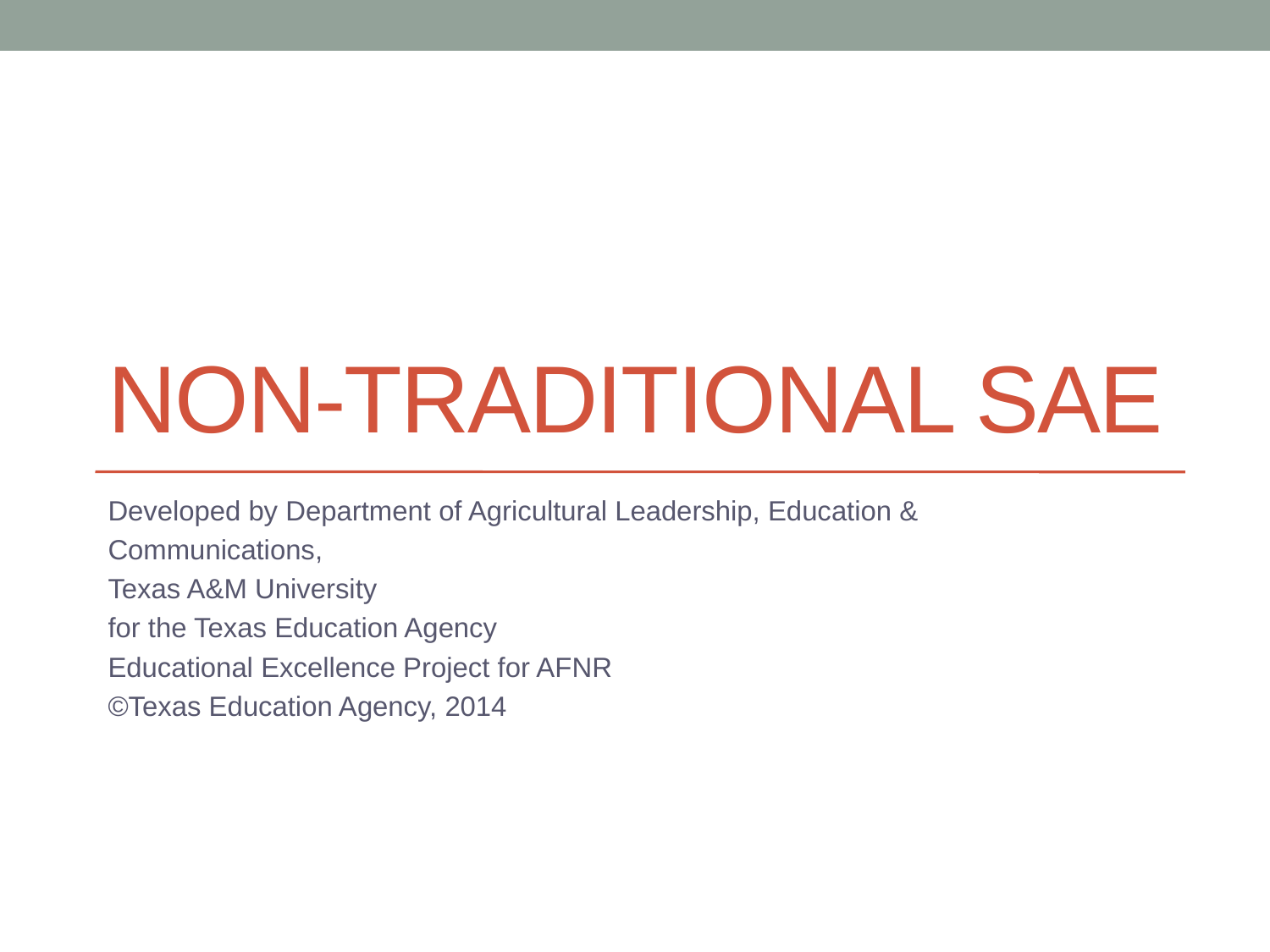

# Non-Traditional SAE
Developed by Department of Agricultural Leadership, Education &
Communications,
Texas A&M University
for the Texas Education Agency
Educational Excellence Project for AFNR
©Texas Education Agency, 2014